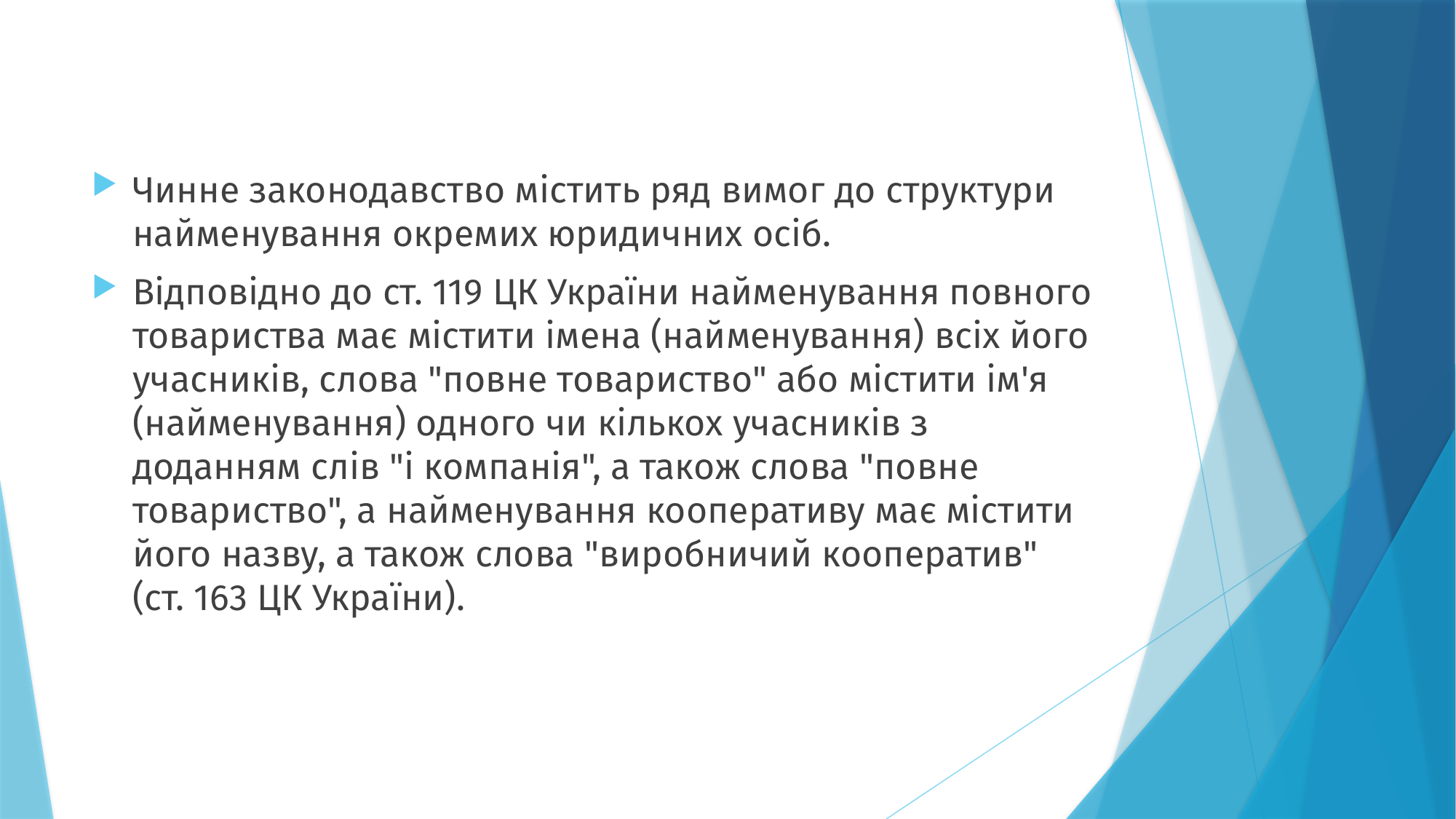

Чинне законодавство містить ряд вимог до структури найменування окремих юридичних осіб.
Відповідно до ст. 119 ЦК України найменування повного товариства має містити імена (найменування) всіх його учасників, слова "повне товариство" або містити ім'я (найменування) одного чи кількох учасників з доданням слів "і компанія", а також слова "повне товариство", а найменування кооперативу має містити його назву, а також слова "виробничий кооператив" (ст. 163 ЦК України).